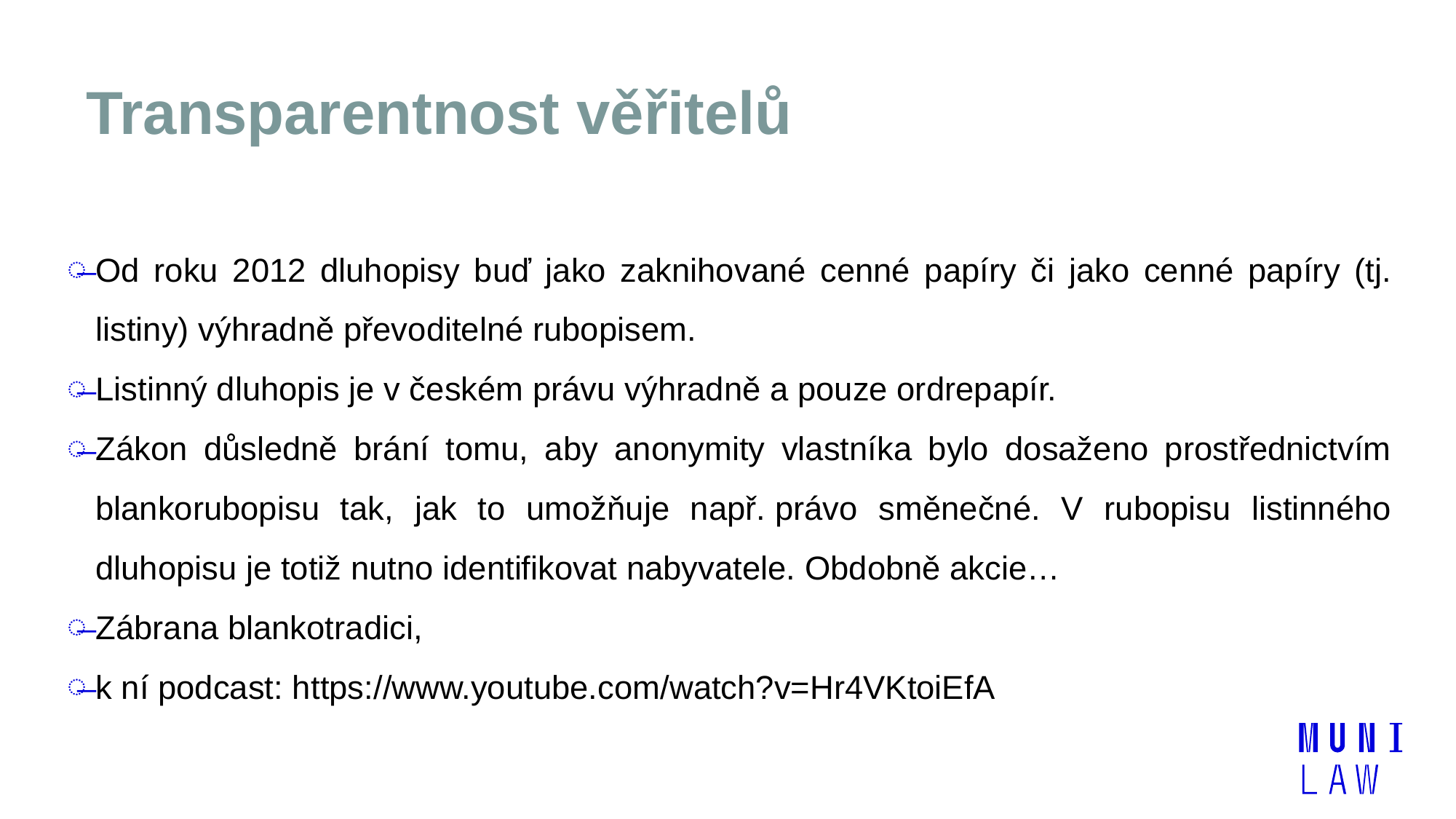

# Transparentnost věřitelů

Od roku 2012 dluhopisy buď jako zaknihované cenné papíry či jako cenné papíry (tj. listiny) výhradně převoditelné rubopisem.
Listinný dluhopis je v českém právu výhradně a pouze ordrepapír.
Zákon důsledně brání tomu, aby anonymity vlastníka bylo dosaženo prostřednictvím blankorubopisu tak, jak to umožňuje např. právo směnečné. V rubopisu listinného dluhopisu je totiž nutno identifikovat nabyvatele. Obdobně akcie…
Zábrana blankotradici,
k ní podcast: https://www.youtube.com/watch?v=Hr4VKtoiEfA